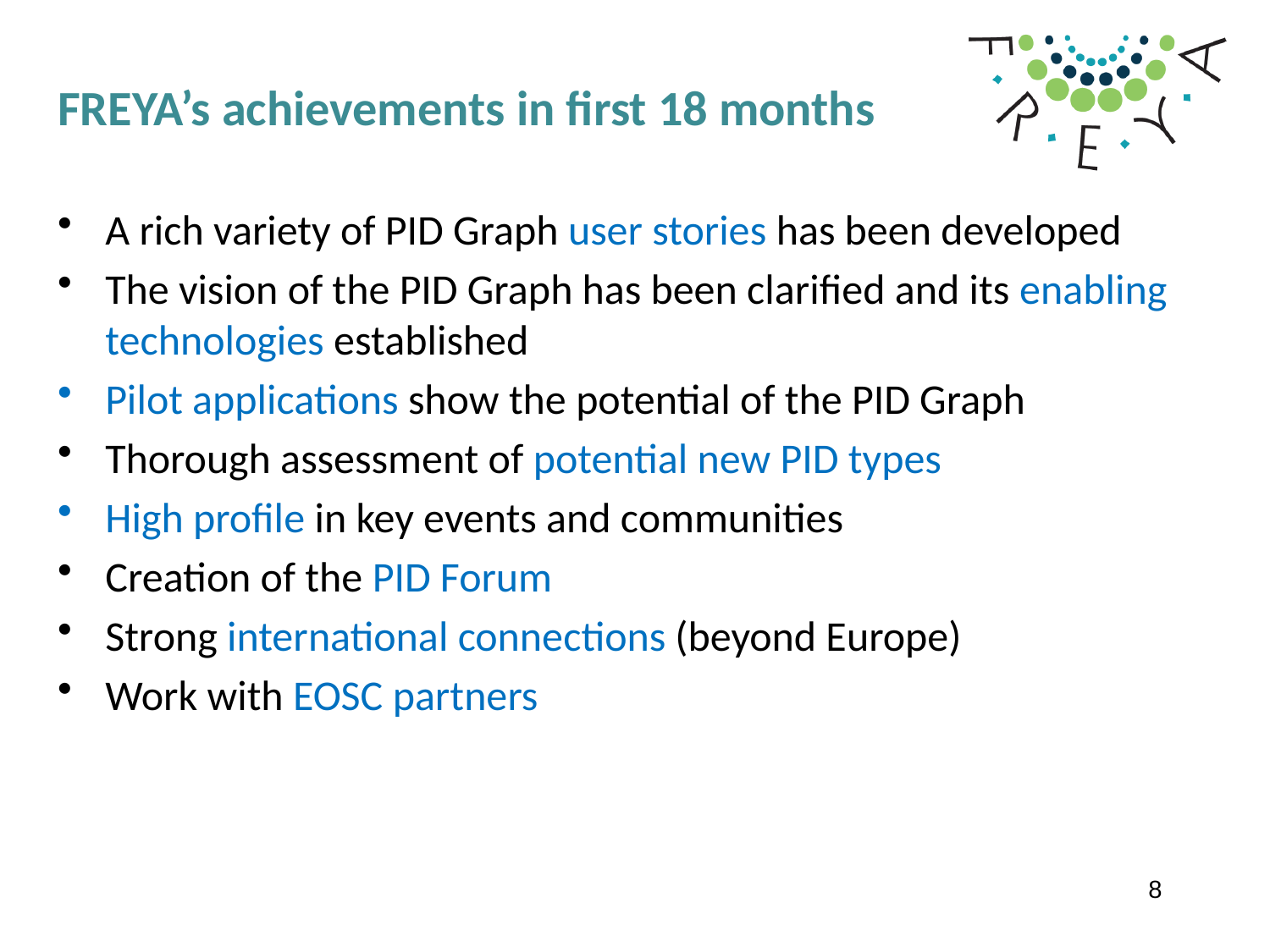

# FREYA’s achievements in first 18 months
A rich variety of PID Graph user stories has been developed
The vision of the PID Graph has been clarified and its enabling technologies established
Pilot applications show the potential of the PID Graph
Thorough assessment of potential new PID types
High profile in key events and communities
Creation of the PID Forum
Strong international connections (beyond Europe)
Work with EOSC partners
8